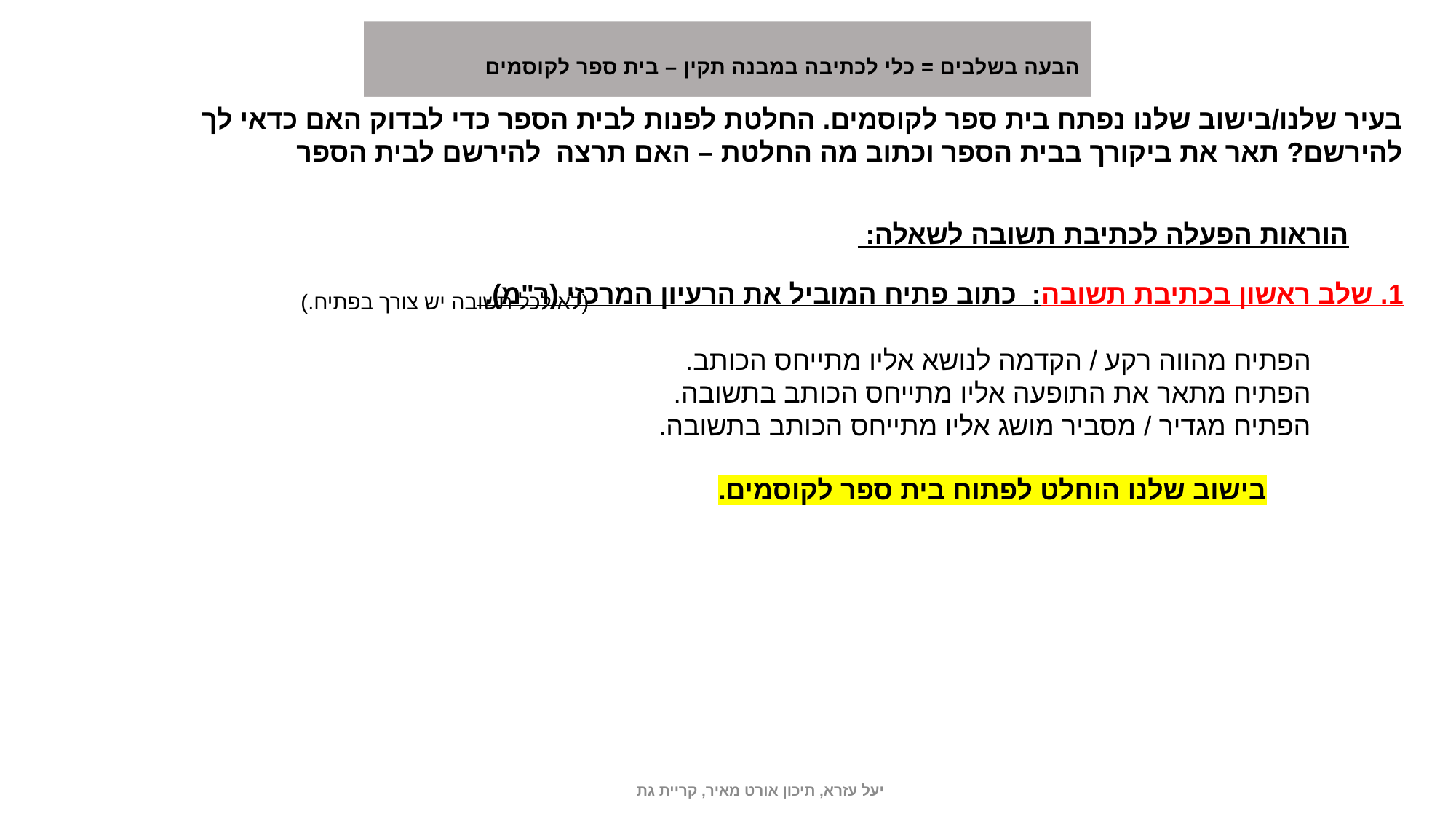

הבעה בשלבים = כלי לכתיבה במבנה תקין – בית ספר לקוסמים

בעיר שלנו/בישוב שלנו נפתח בית ספר לקוסמים. החלטת לפנות לבית הספר כדי לבדוק האם כדאי לך להירשם? תאר את ביקורך בבית הספר וכתוב מה החלטת – האם תרצה  להירשם לבית הספר
הוראות הפעלה לכתיבת תשובה לשאלה:
1. שלב ראשון בכתיבת תשובה:  כתוב פתיח המוביל את הרעיון המרכזי (ר"מ).
(לא לכל תשובה יש צורך בפתיח.)
הפתיח מהווה רקע / הקדמה לנושא אליו מתייחס הכותב.
הפתיח מתאר את התופעה אליו מתייחס הכותב בתשובה.
הפתיח מגדיר / מסביר מושג אליו מתייחס הכותב בתשובה.

בישוב שלנו הוחלט לפתוח בית ספר לקוסמים.
יעל עזרא, תיכון אורט מאיר, קריית גת